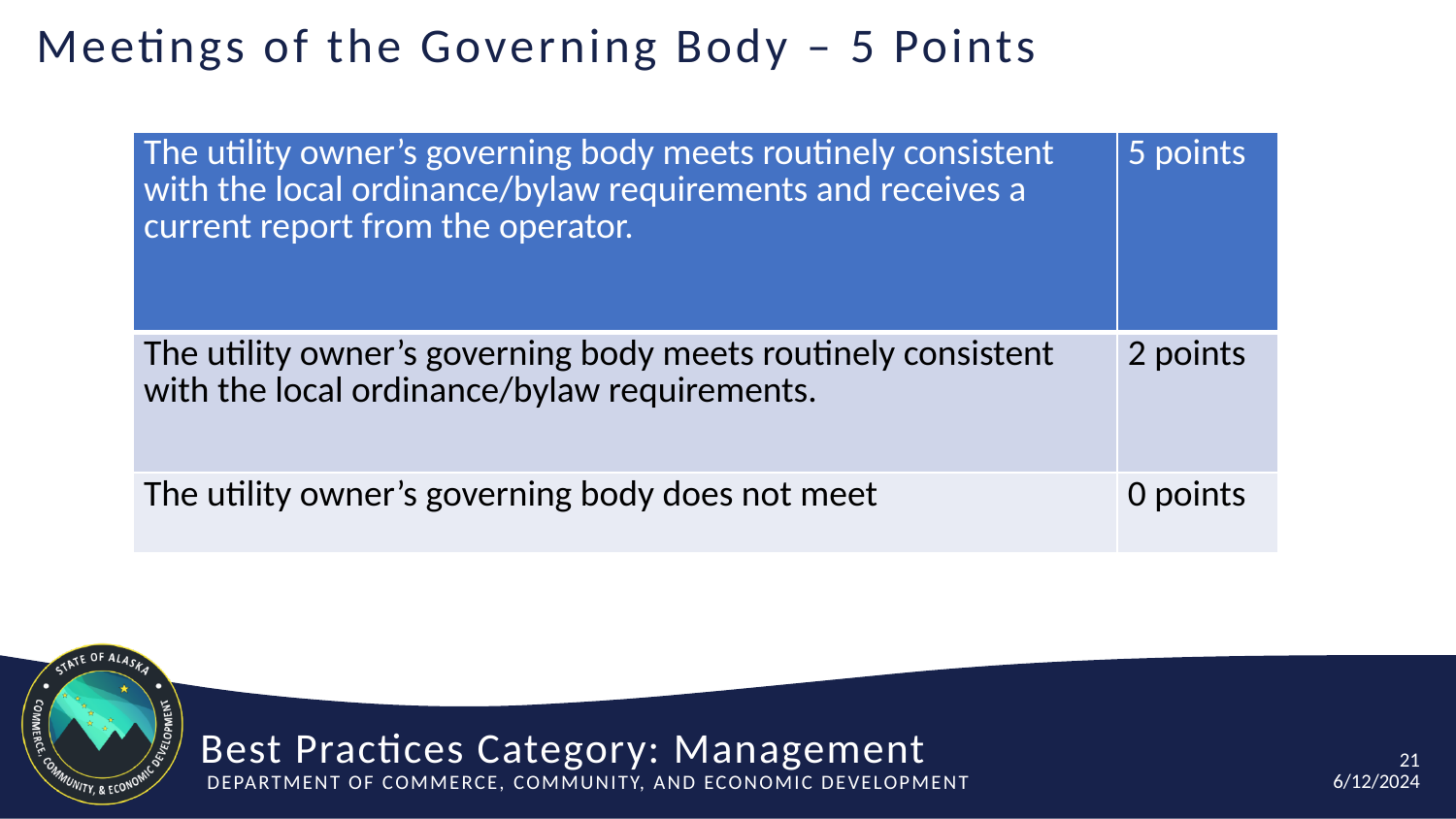

Meetings of the Governing Body – 5 Points
| The utility owner’s governing body meets routinely consistent with the local ordinance/bylaw requirements and receives a current report from the operator. | 5 points |
| --- | --- |
| The utility owner’s governing body meets routinely consistent with the local ordinance/bylaw requirements. | 2 points |
| The utility owner’s governing body does not meet | 0 points |
Best Practices Category: Management
21
6/12/2024
21